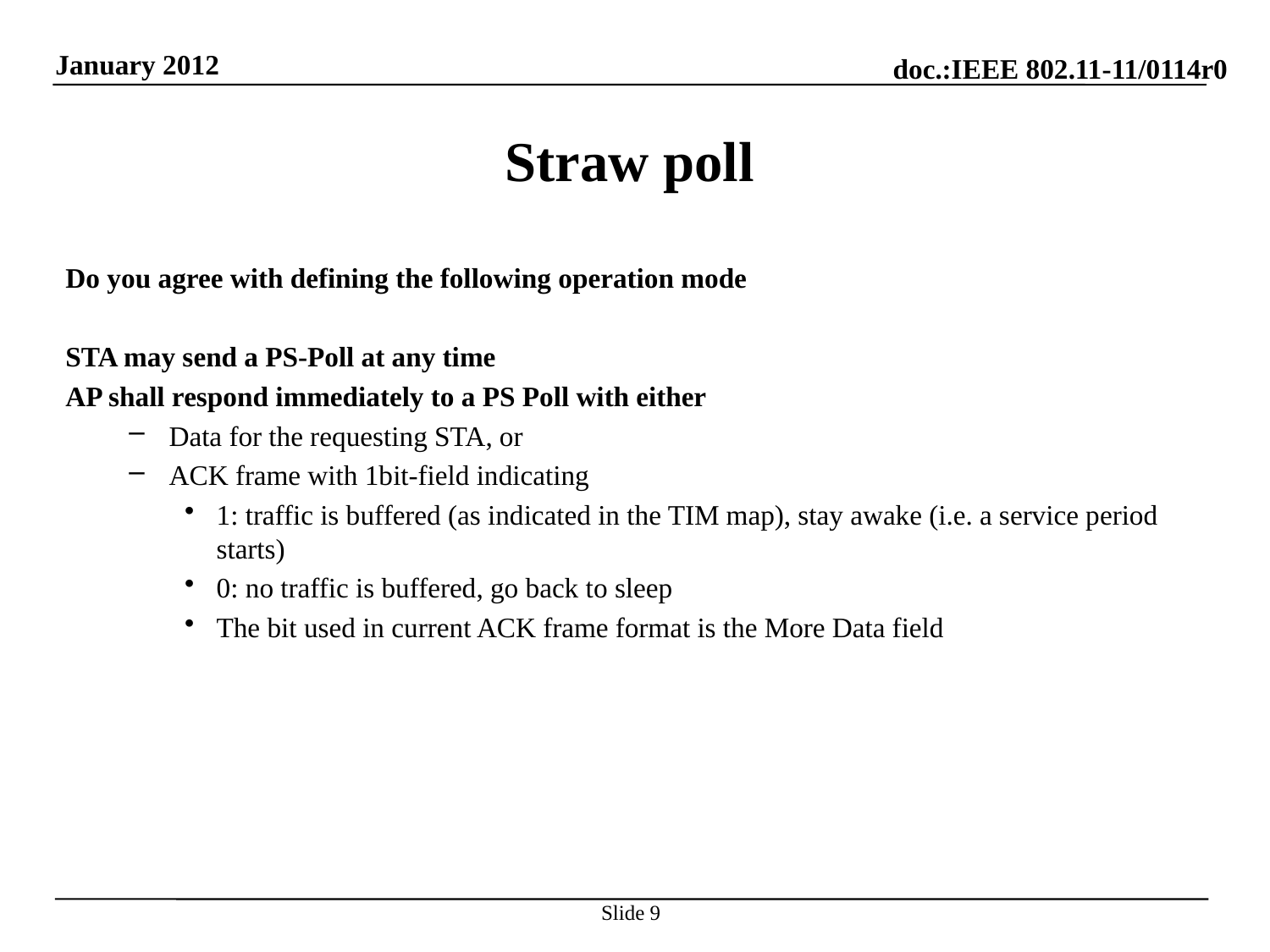

# Straw poll
Do you agree with defining the following operation mode

STA may send a PS-Poll at any time
AP shall respond immediately to a PS Poll with either
Data for the requesting STA, or
ACK frame with 1bit-field indicating
1: traffic is buffered (as indicated in the TIM map), stay awake (i.e. a service period starts)
0: no traffic is buffered, go back to sleep
The bit used in current ACK frame format is the More Data field
Slide 9